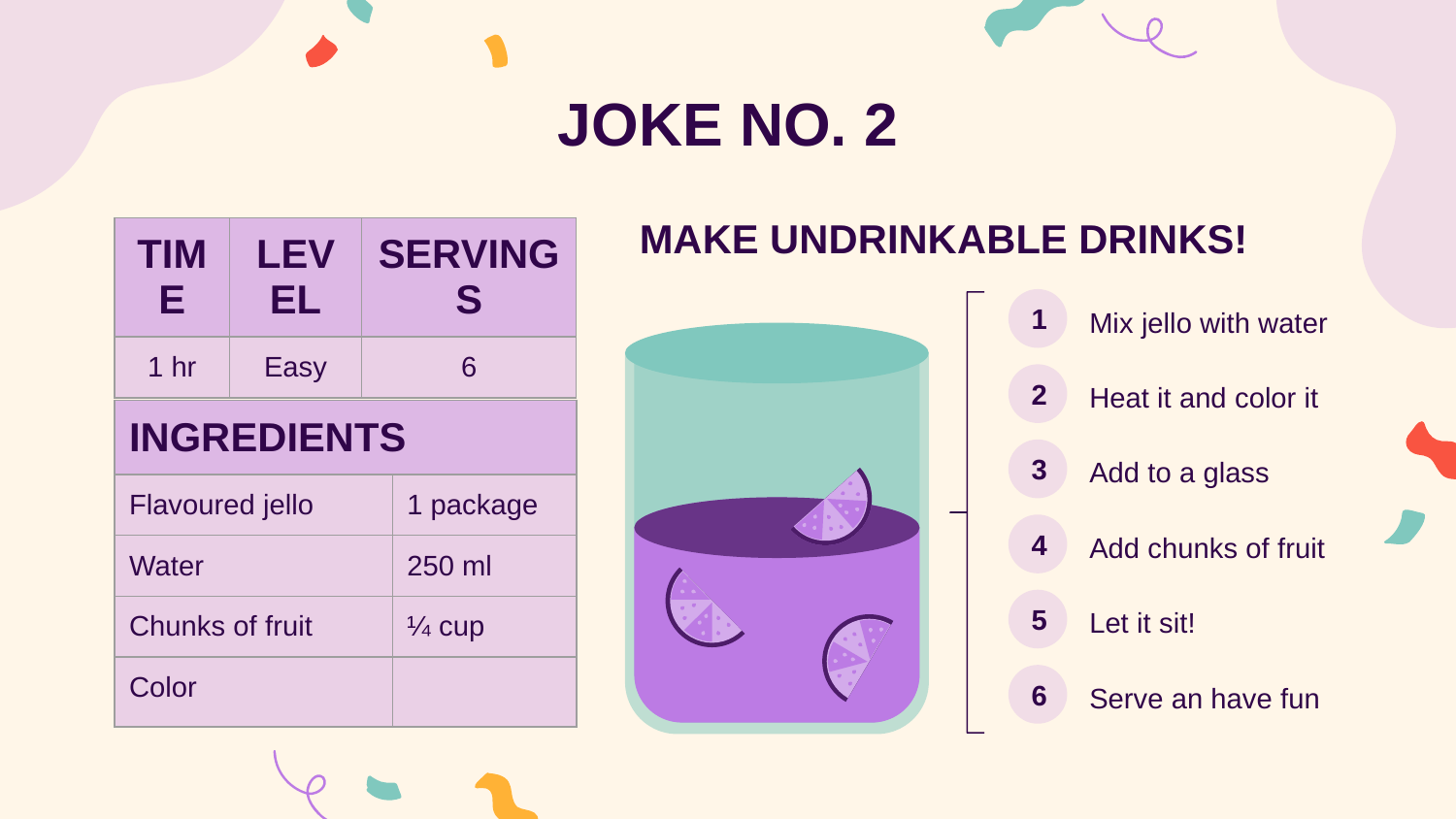

# JOKE NO. 2
MAKE UNDRINKABLE DRINKS!
| TIME | LEVEL | SERVINGS |
| --- | --- | --- |
| 1 hr | Easy | 6 |
1
Mix jello with water

2
Heat it and color it
| INGREDIENTS |  |
| --- | --- |
| Flavoured jello | 1 package |
| Water | 250 ml |
| Chunks of fruit | ¼ cup |
| Color |  |
3
Add to a glass
4
Add chunks of fruit
5
Let it sit!
6
Serve an have fun